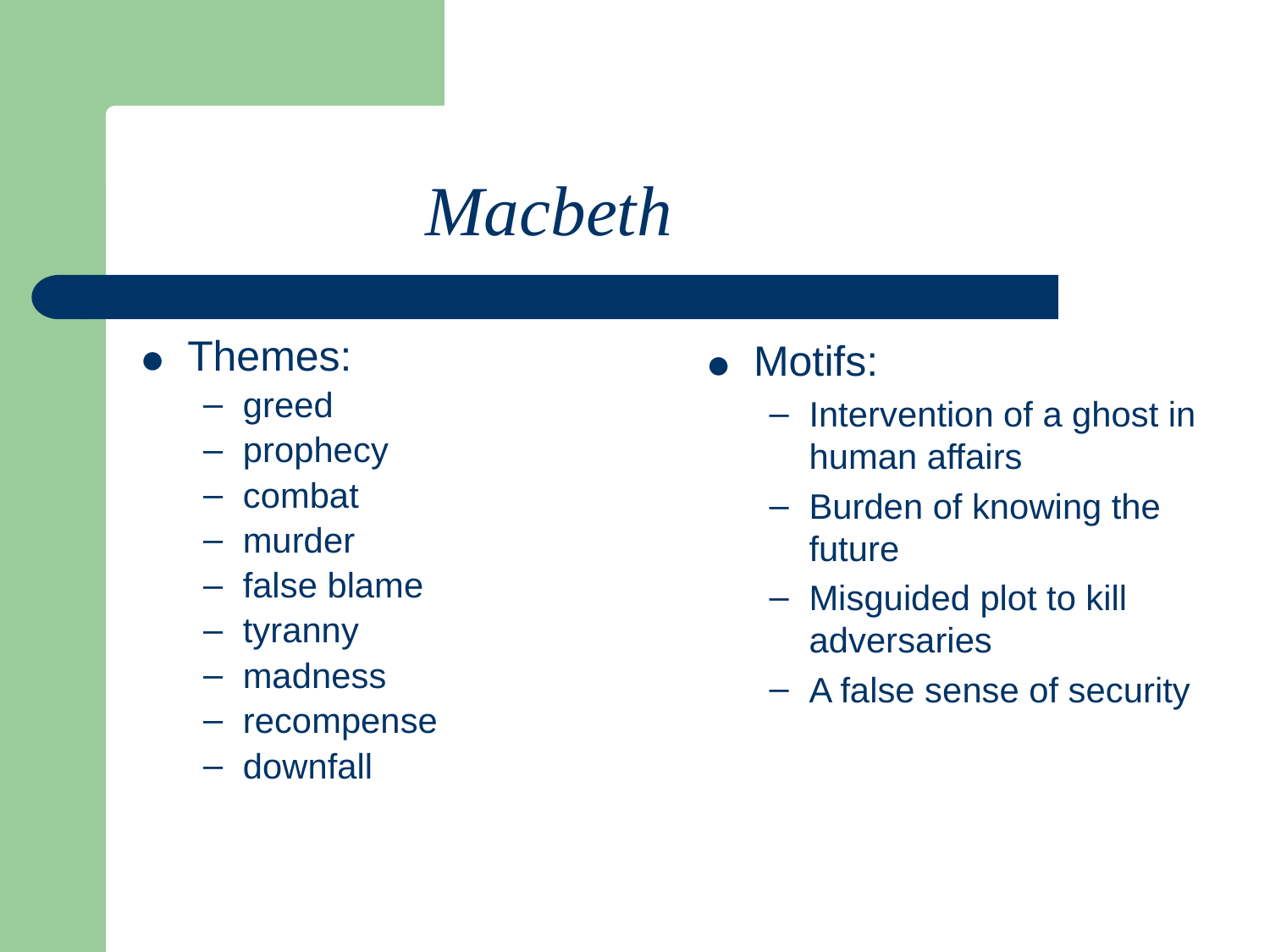

#
Themes:
greed
prophecy
combat
murder
false blame
tyranny
madness
recompense
downfall
Motifs:
Intervention of a ghost in human affairs
Burden of knowing the future
Misguided plot to kill adversaries
A false sense of security